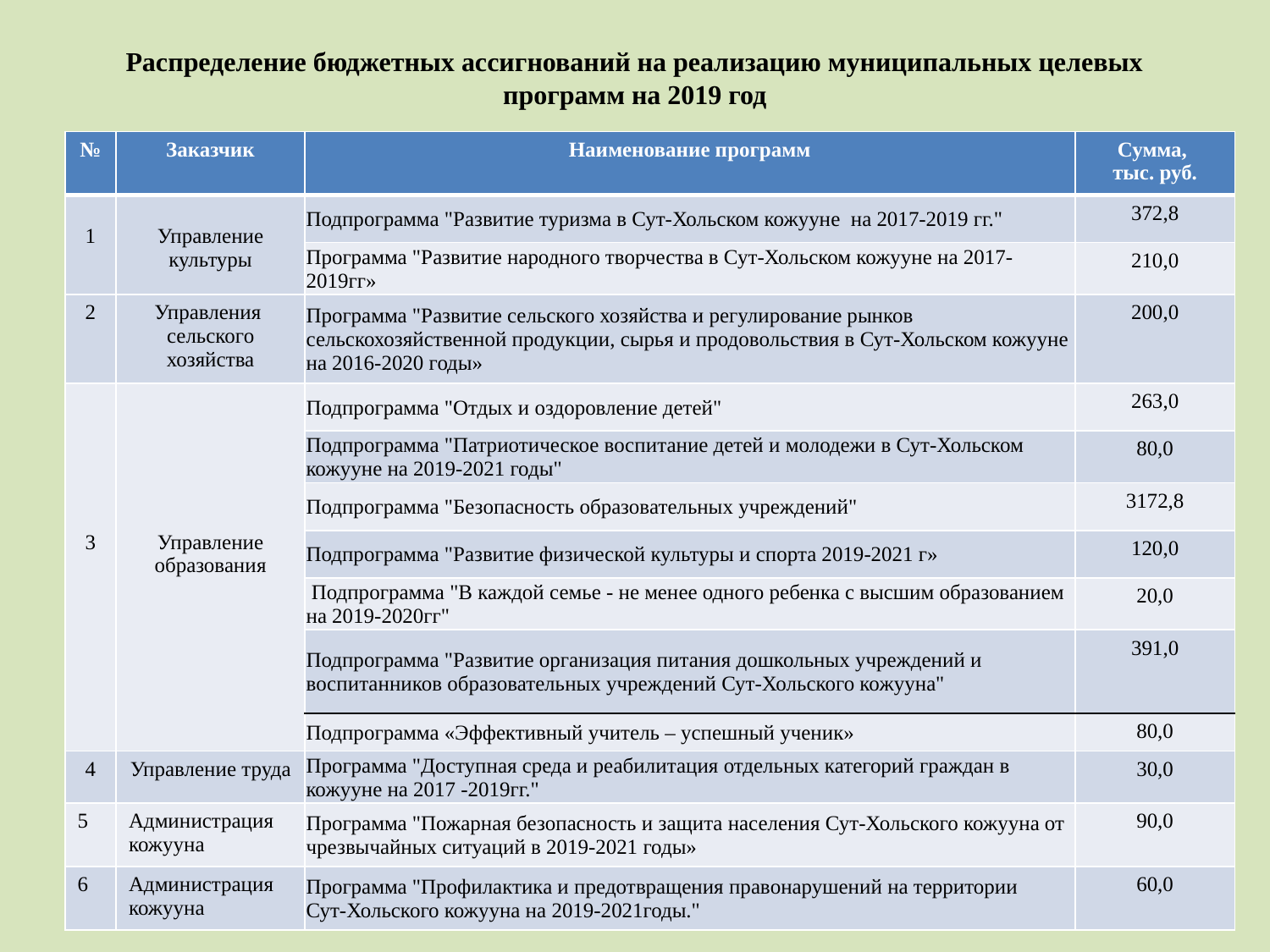

# Распределение бюджетных ассигнований на реализацию муниципальных целевых программ на 2019 год
| № | Заказчик | Наименование программ | Сумма, тыс. руб. |
| --- | --- | --- | --- |
| 1 | Управление культуры | Подпрограмма "Развитие туризма в Сут-Хольском кожууне на 2017-2019 гг." | 372,8 |
|  |  | Программа "Развитие народного творчества в Сут-Хольском кожууне на 2017-2019гг» | 210,0 |
| 2 | Управления сельского хозяйства | Программа "Развитие сельского хозяйства и регулирование рынков сельскохозяйственной продукции, сырья и продовольствия в Сут-Хольском кожууне на 2016-2020 годы» | 200,0 |
| 3 | Управление образования | Подпрограмма "Отдых и оздоровление детей" | 263,0 |
|  |  | Подпрограмма "Патриотическое воспитание детей и молодежи в Сут-Хольском кожууне на 2019-2021 годы" | 80,0 |
|  |  | Подпрограмма "Безопасность образовательных учреждений" | 3172,8 |
|  |  | Подпрограмма "Развитие физической культуры и спорта 2019-2021 г» | 120,0 |
|  |  | Подпрограмма "В каждой семье - не менее одного ребенка с высшим образованием на 2019-2020гг" | 20,0 |
|  |  | Подпрограмма "Развитие организация питания дошкольных учреждений и воспитанников образовательных учреждений Сут-Хольского кожууна" | 391,0 |
|  |  | Подпрограмма «Эффективный учитель – успешный ученик» | 80,0 |
| 4 | Управление труда | Программа "Доступная среда и реабилитация отдельных категорий граждан в кожууне на 2017 -2019гг." | 30,0 |
| 5 | Администрация кожууна | Программа "Пожарная безопасность и защита населения Сут-Хольского кожууна от чрезвычайных ситуаций в 2019-2021 годы» | 90,0 |
| 6 | Администрация кожууна | Программа "Профилактика и предотвращения правонарушений на территории Сут-Хольского кожууна на 2019-2021годы." | 60,0 |